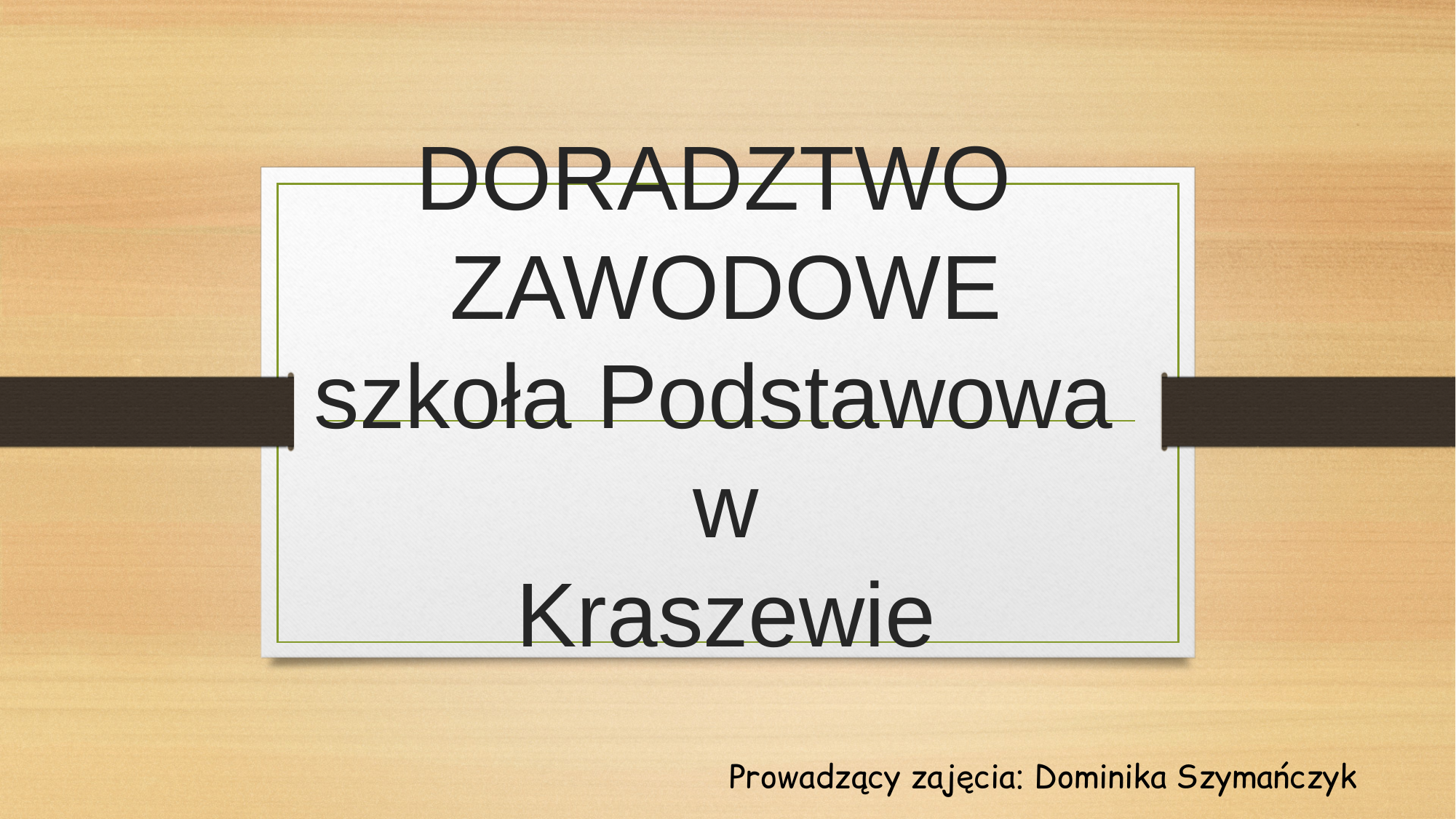

# DORADZTWO  ZAWODOWE szkoła Podstawowa w Kraszewie
Prowadzący zajęcia: Dominika Szymańczyk